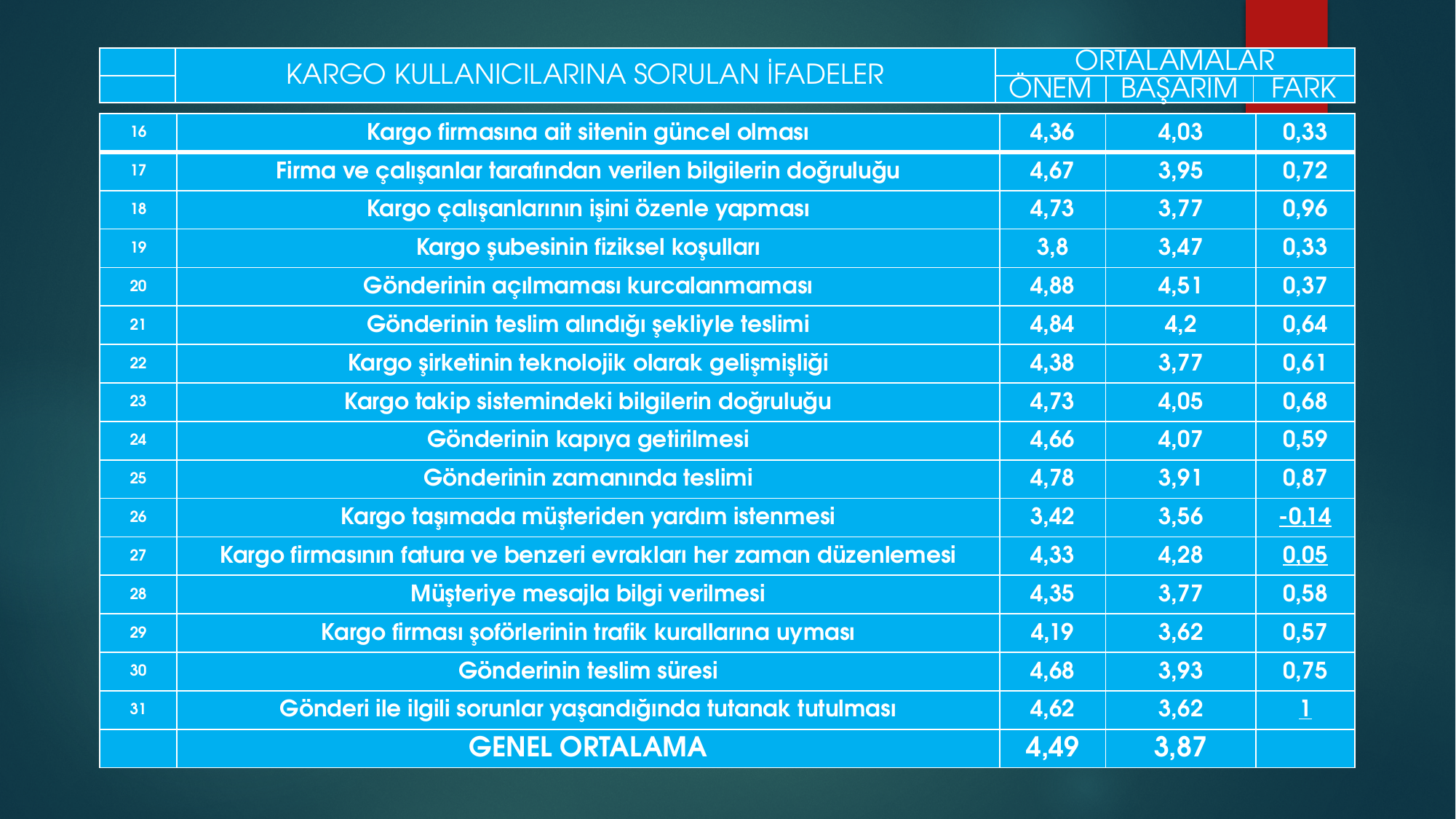

|  | KARGO KULLANICILARINA SORULAN İFADELER | ORTALAMALAR |  |  |
| --- | --- | --- | --- | --- |
|  |  | ÖNEM | BAŞARIM | FARK |
| 16 | Kargo firmasına ait sitenin güncel olması | 4,36 | 4,03 | 0,33 |
| --- | --- | --- | --- | --- |
| 17 | Firma ve çalışanlar tarafından verilen bilgilerin doğruluğu | 4,67 | 3,95 | 0,72 |
| 18 | Kargo çalışanlarının işini özenle yapması | 4,73 | 3,77 | 0,96 |
| 19 | Kargo şubesinin fiziksel koşulları | 3,8 | 3,47 | 0,33 |
| 20 | Gönderinin açılmaması kurcalanmaması | 4,88 | 4,51 | 0,37 |
| 21 | Gönderinin teslim alındığı şekliyle teslimi | 4,84 | 4,2 | 0,64 |
| 22 | Kargo şirketinin teknolojik olarak gelişmişliği | 4,38 | 3,77 | 0,61 |
| 23 | Kargo takip sistemindeki bilgilerin doğruluğu | 4,73 | 4,05 | 0,68 |
| 24 | Gönderinin kapıya getirilmesi | 4,66 | 4,07 | 0,59 |
| 25 | Gönderinin zamanında teslimi | 4,78 | 3,91 | 0,87 |
| 26 | Kargo taşımada müşteriden yardım istenmesi | 3,42 | 3,56 | -0,14 |
| 27 | Kargo firmasının fatura ve benzeri evrakları her zaman düzenlemesi | 4,33 | 4,28 | 0,05 |
| 28 | Müşteriye mesajla bilgi verilmesi | 4,35 | 3,77 | 0,58 |
| 29 | Kargo firması şoförlerinin trafik kurallarına uyması | 4,19 | 3,62 | 0,57 |
| 30 | Gönderinin teslim süresi | 4,68 | 3,93 | 0,75 |
| 31 | Gönderi ile ilgili sorunlar yaşandığında tutanak tutulması | 4,62 | 3,62 | 1 |
|  | GENEL ORTALAMA | 4,49 | 3,87 |  |